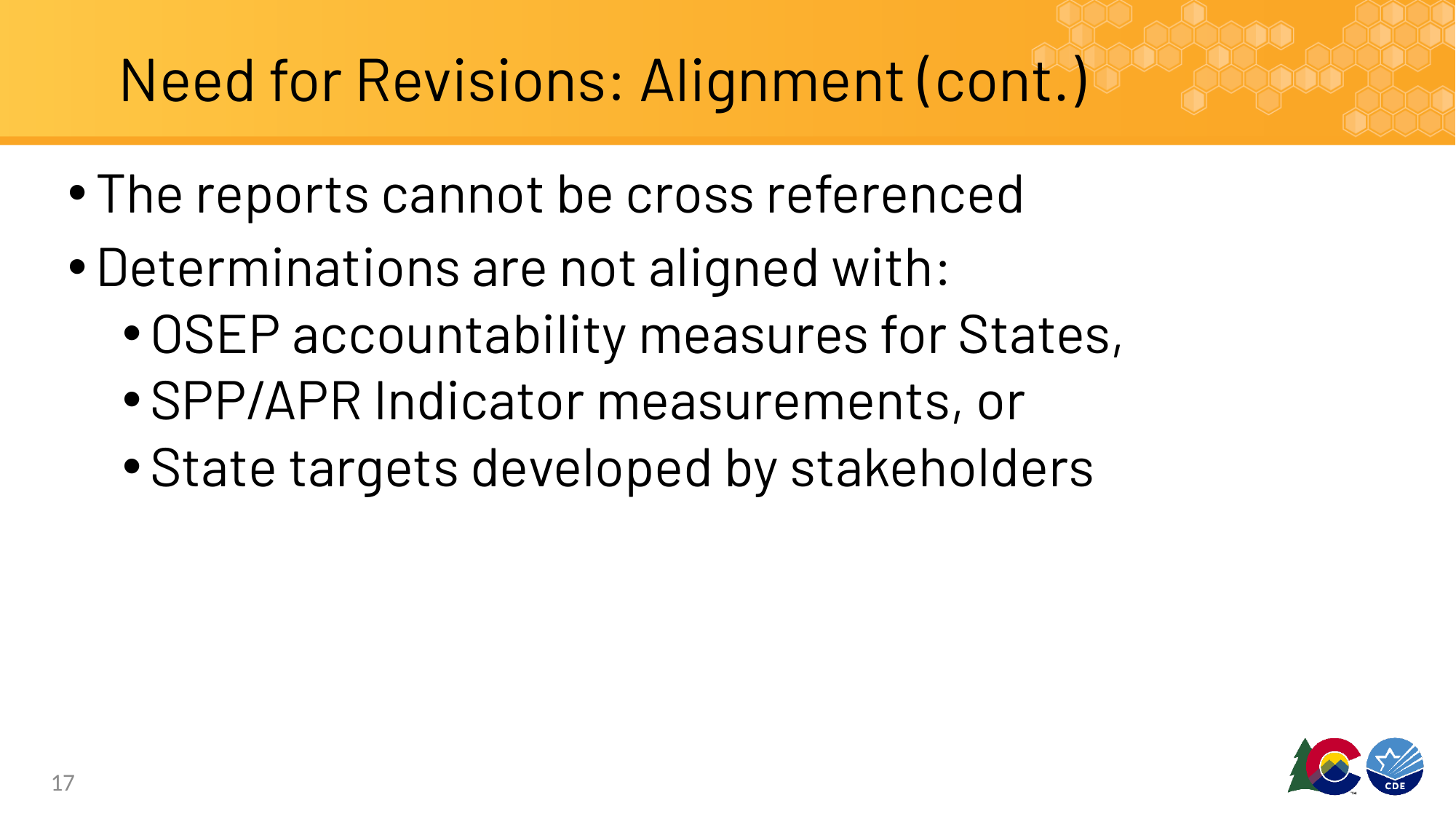

# Need for Revisions: Alignment (cont.)
The reports cannot be cross referenced
Determinations are not aligned with:
OSEP accountability measures for States,
SPP/APR Indicator measurements, or
State targets developed by stakeholders
17